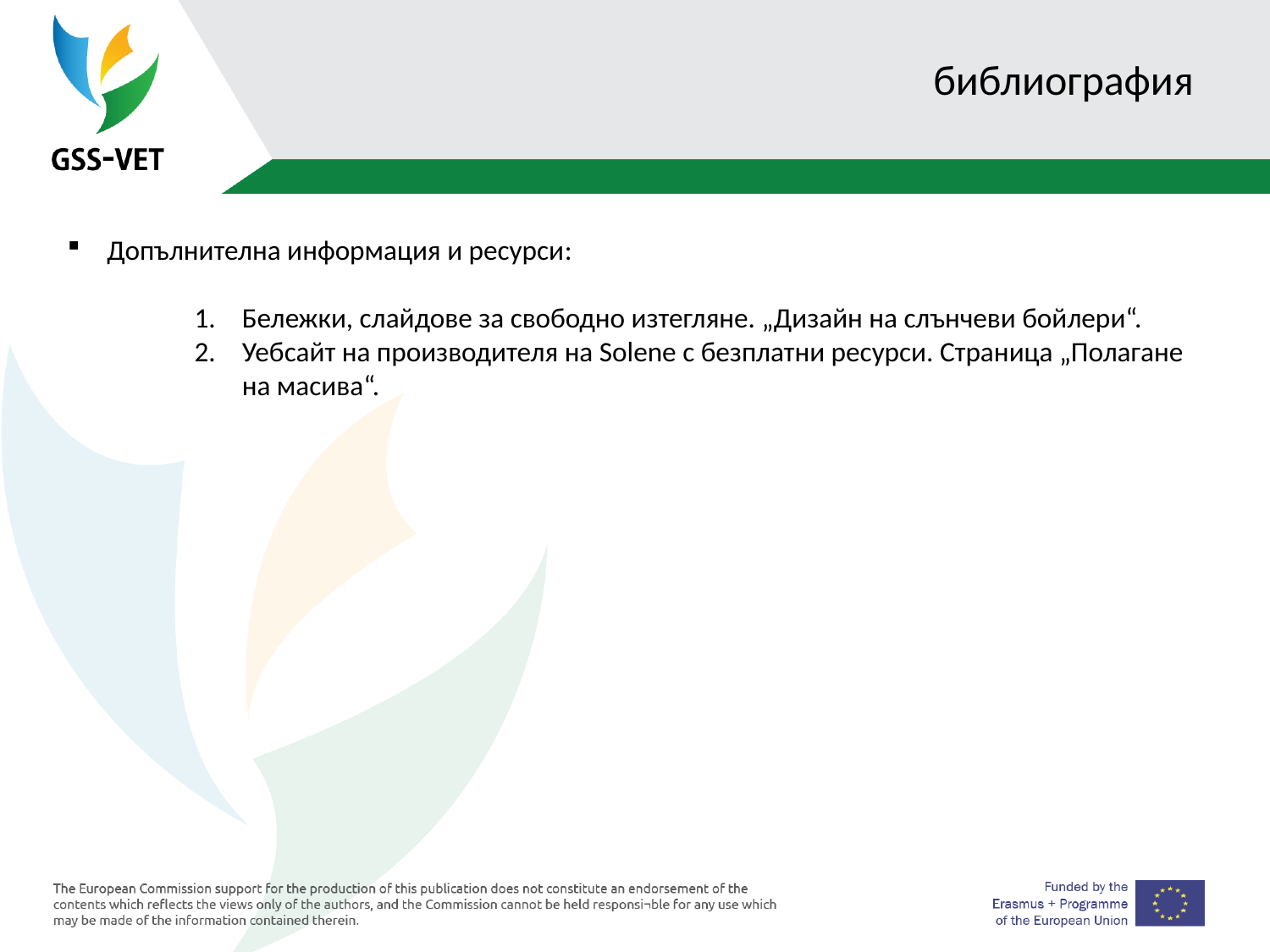

# библиография
Допълнителна информация и ресурси:

Бележки, слайдове за свободно изтегляне. „Дизайн на слънчеви бойлери“.
Уебсайт на производителя на Solene с безплатни ресурси. Страница „Полагане на масива“.